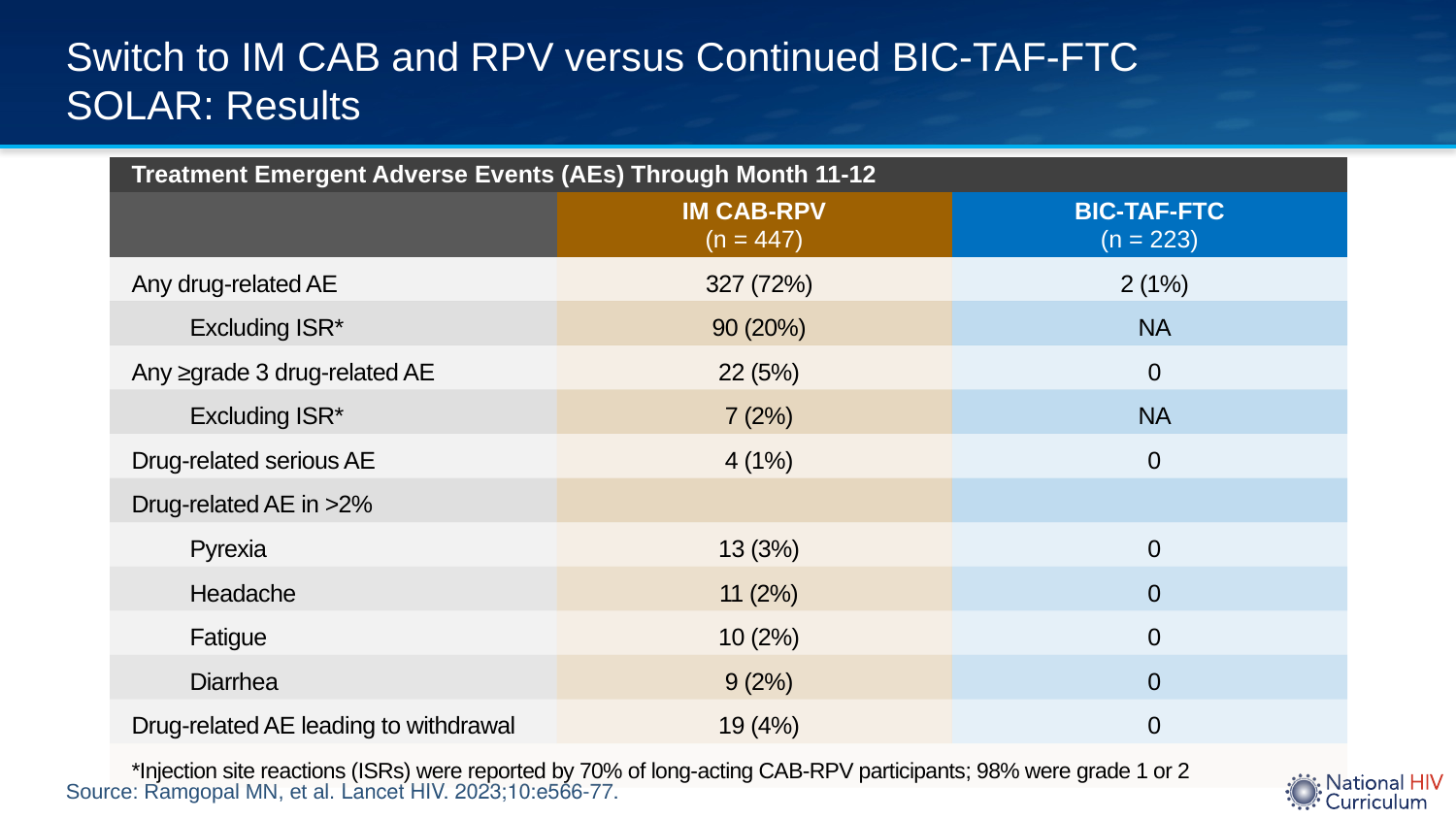

# Switch to IM CAB and RPV versus Continued BIC-TAF-FTC SOLAR: Results
| Treatment Emergent Adverse Events (AEs) Through Month 11-12 |  |  |
| --- | --- | --- |
|  | IM CAB-RPV (n = 447) | BIC-TAF-FTC (n = 223) |
| Any drug-related AE | 327 (72%) | 2 (1%) |
| Excluding ISR\* | 90 (20%) | NA |
| Any ≥grade 3 drug-related AE | 22 (5%) | 0 |
| Excluding ISR\* | 7 (2%) | NA |
| Drug-related serious AE | 4 (1%) | 0 |
| Drug-related AE in >2% |  |  |
| Pyrexia | 13 (3%) | 0 |
| Headache | 11 (2%) | 0 |
| Fatigue | 10 (2%) | 0 |
| Diarrhea | 9 (2%) | 0 |
| Drug-related AE leading to withdrawal | 19 (4%) | 0 |
| \*Injection site reactions (ISRs) were reported by 70% of long-acting CAB-RPV participants; 98% were grade 1 or 2 |  |  |
Source: Ramgopal MN, et al. Lancet HIV. 2023;10:e566-77.